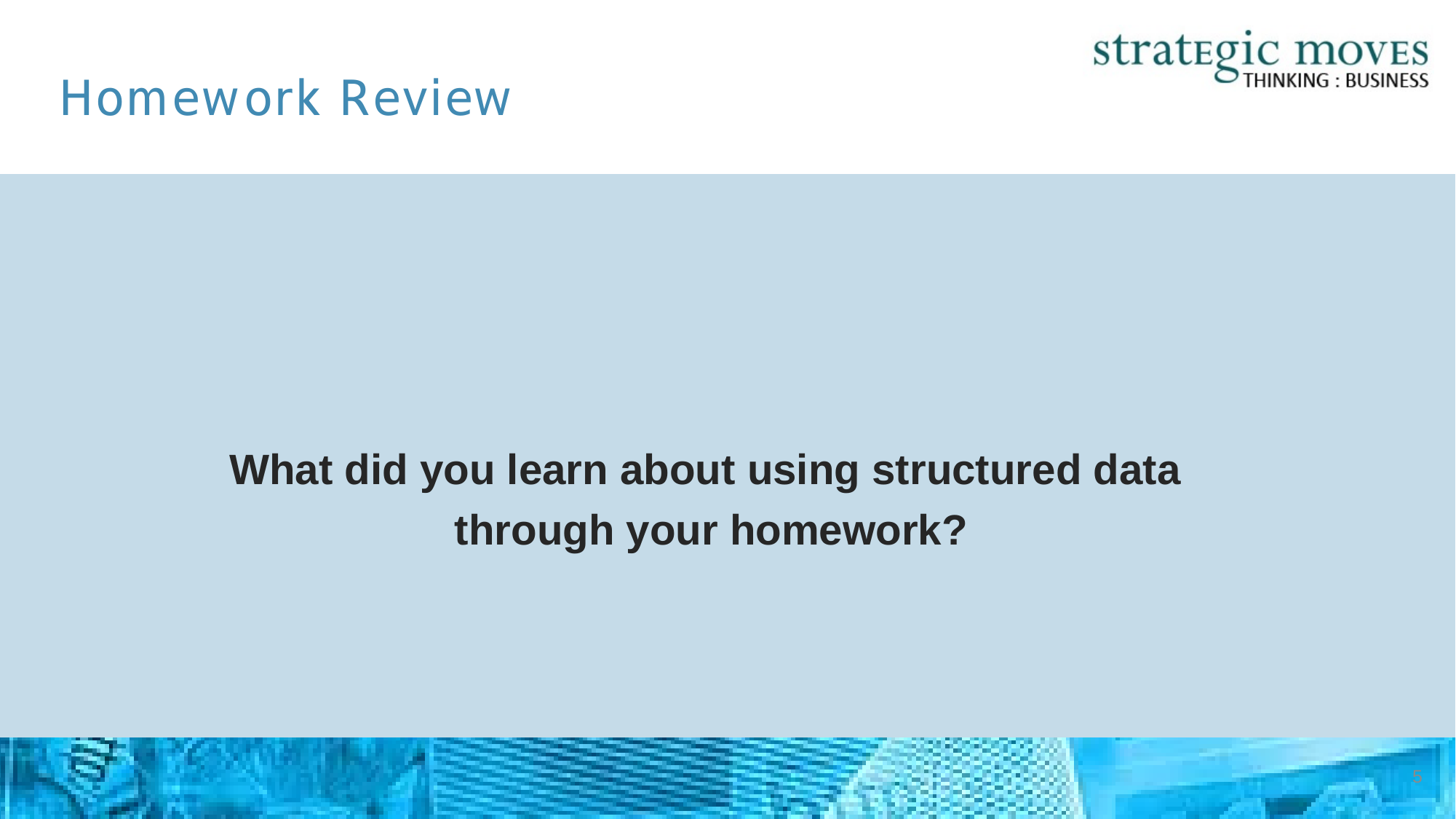

# Homework Review

What did you learn about using structured data
through your homework?
5